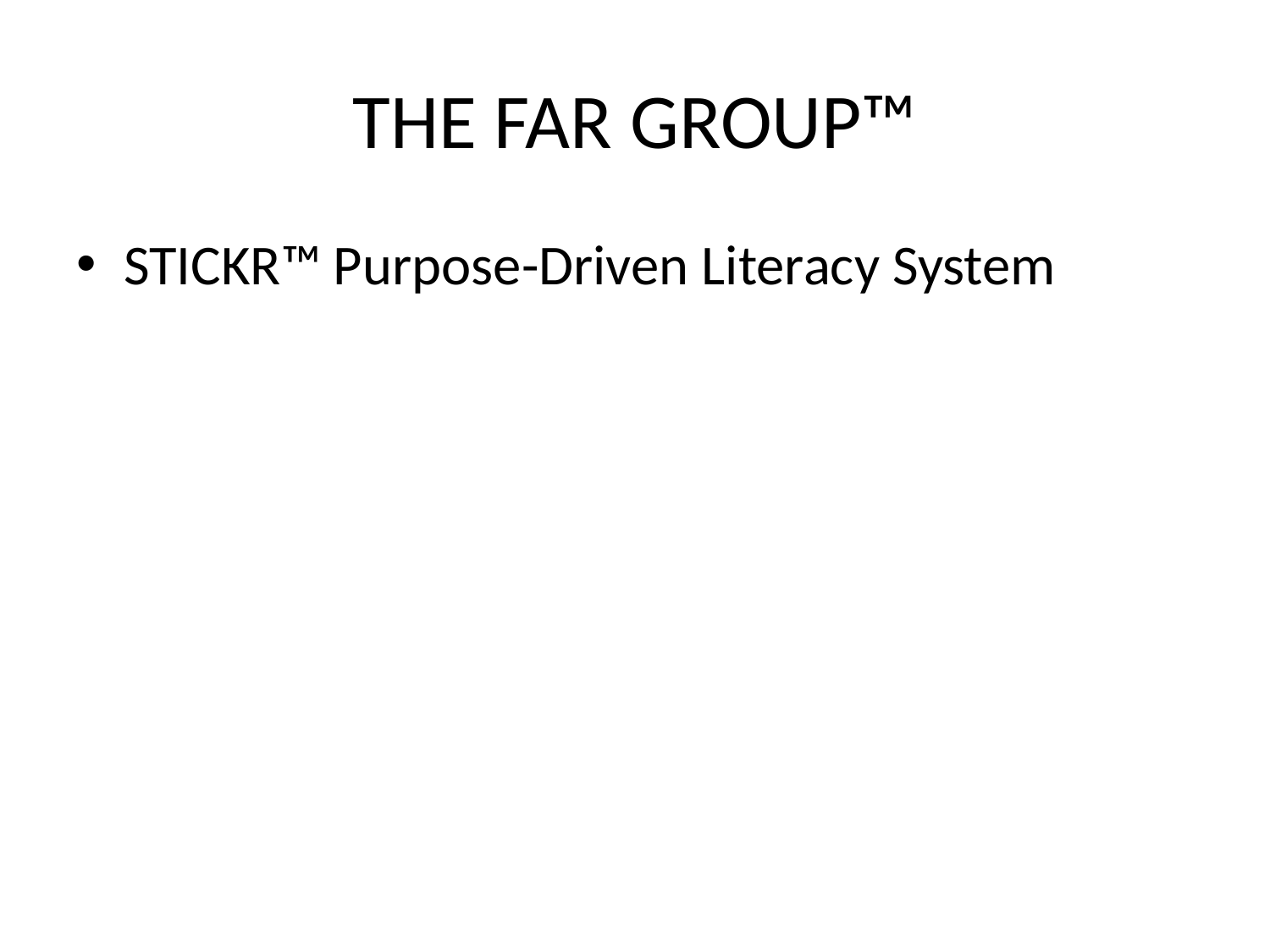

# THE FAR GROUP™
STICKR™ Purpose-Driven Literacy System